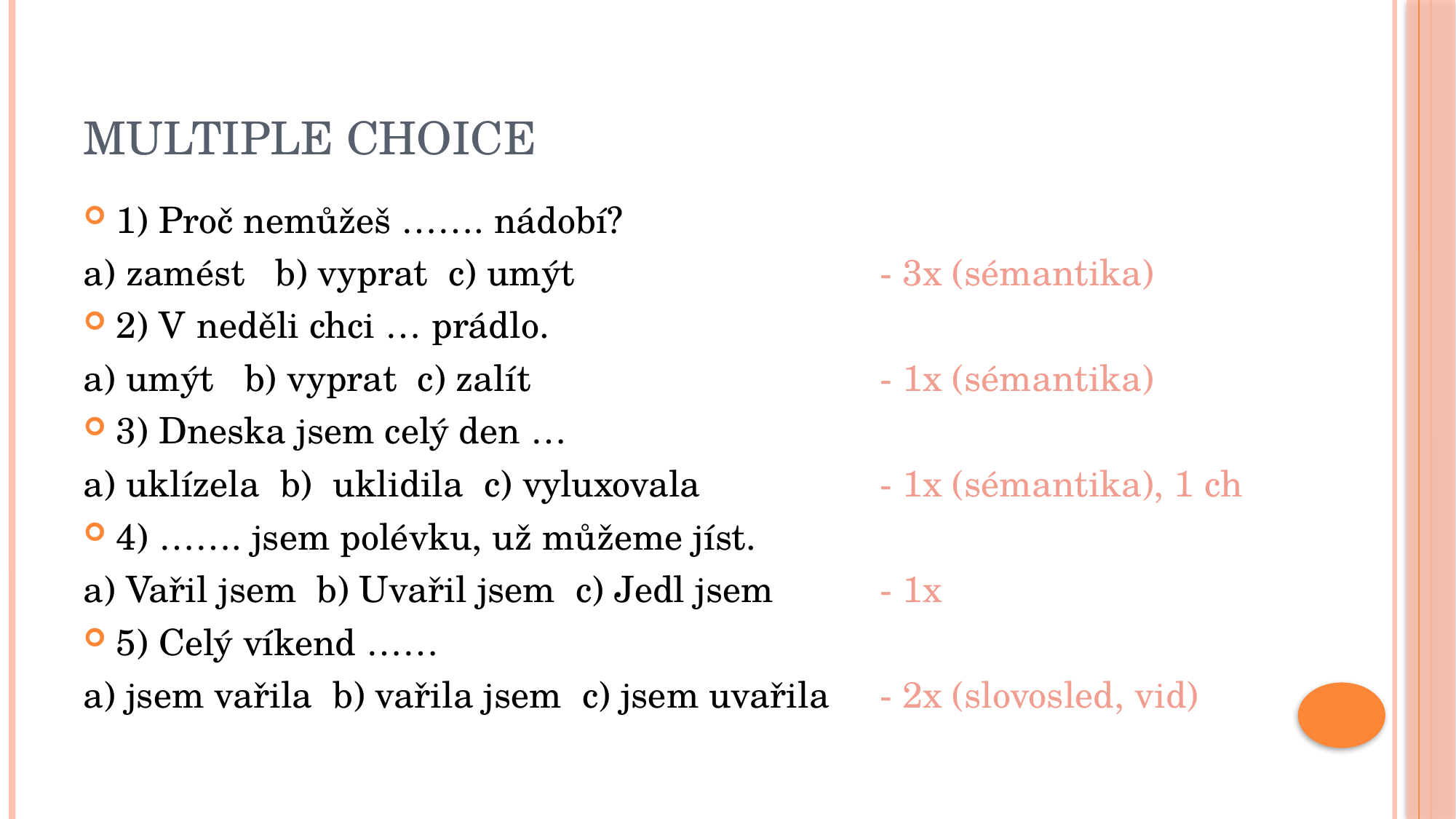

# Multiple choice
1) Proč nemůžeš ……. nádobí?
a) zamést   b) vyprat  c) umýt			- 3x (sémantika)
2) V neděli chci … prádlo.
a) umýt   b) vyprat  c) zalít				- 1x (sémantika)
3) Dneska jsem celý den …
a) uklízela  b)  uklidila  c) vyluxovala		- 1x (sémantika), 1 ch
4) ……. jsem polévku, už můžeme jíst.
a) Vařil jsem  b) Uvařil jsem  c) Jedl jsem	- 1x
5) Celý víkend ……
a) jsem vařila  b) vařila jsem  c) jsem uvařila	- 2x (slovosled, vid)